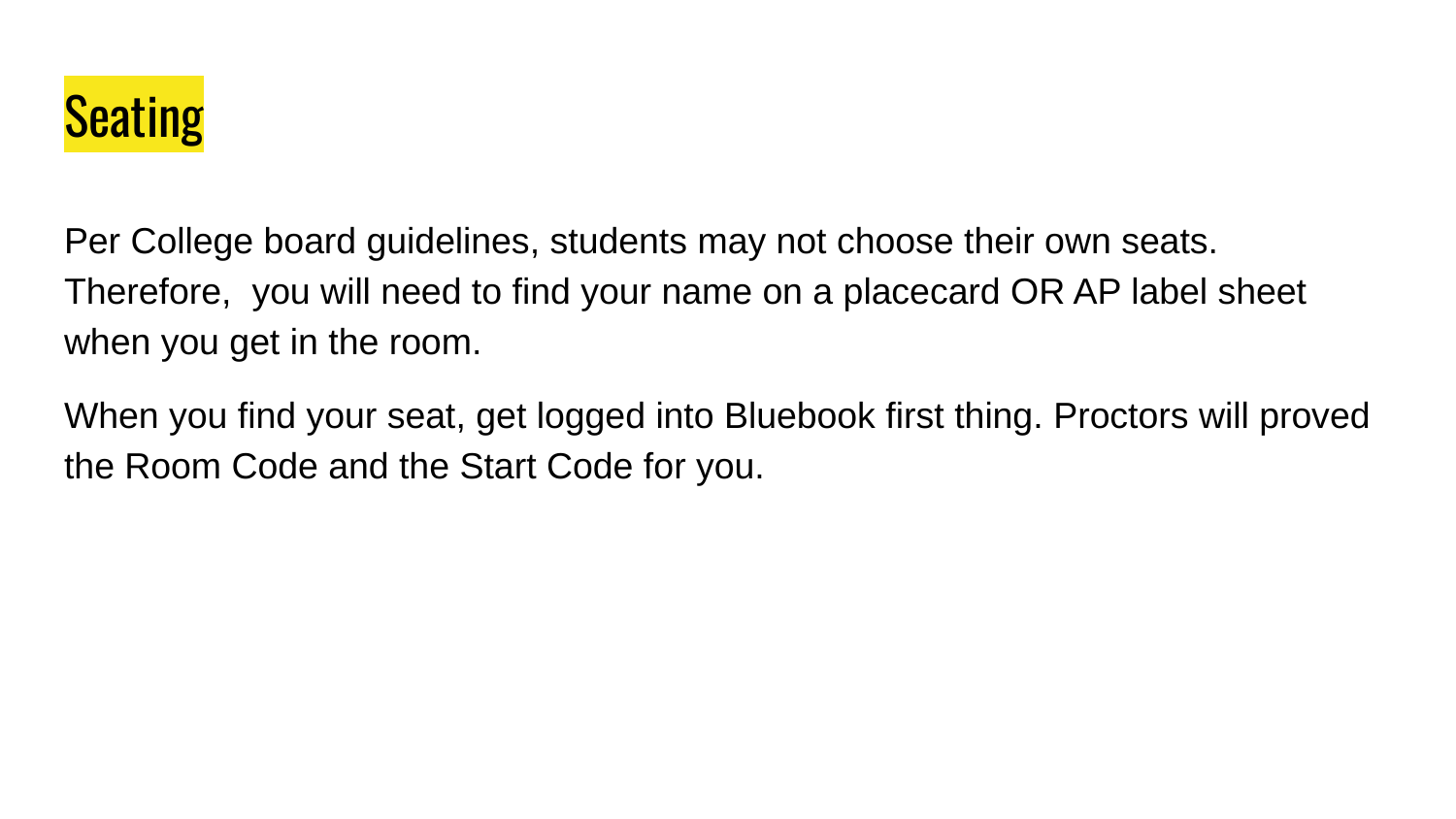

# Seating
Per College board guidelines, students may not choose their own seats. Therefore,  you will need to find your name on a placecard OR AP label sheet when you get in the room.
When you find your seat, get logged into Bluebook first thing. Proctors will proved the Room Code and the Start Code for you.